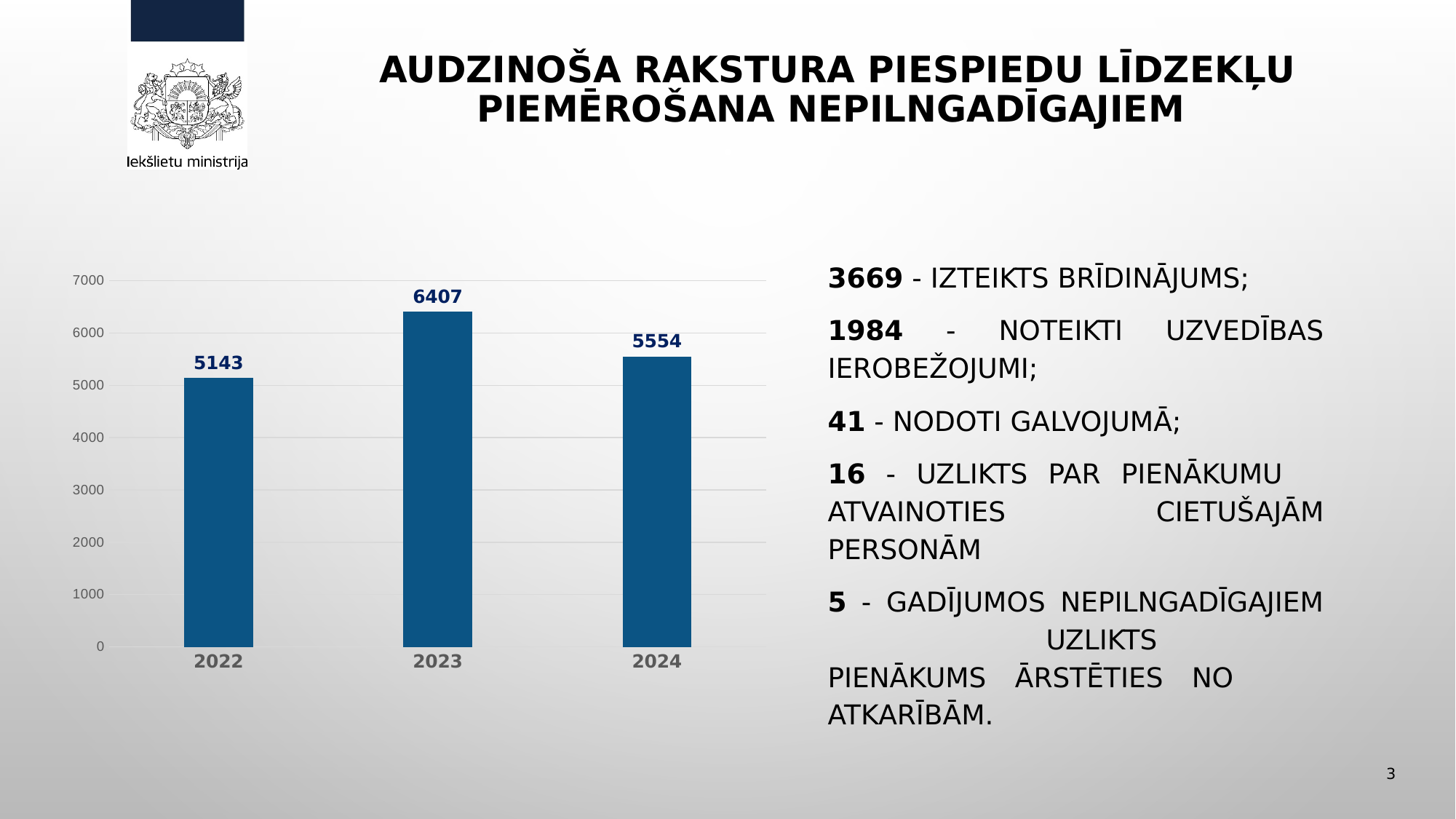

# Audzinoša rakstura piespiedu līdzekļu piemērošana nepilngadīgajiem
3669 - izteikts brīdinājums;
1984 - noteikti uzvedības ierobežojumi;
41 - nodoti galvojumā;
16 - uzlikts par pienākumu   atvainoties cietušajām personām
5 - gadījumos nepilngadīgajiem 		uzlikts pienākums ārstēties no 	atkarībām.

### Chart

| Category |  |
|---|---|
| 2022 | 5143.0 |
| 2023 | 6407.0 |
| 2024 | 5554.0 |
3